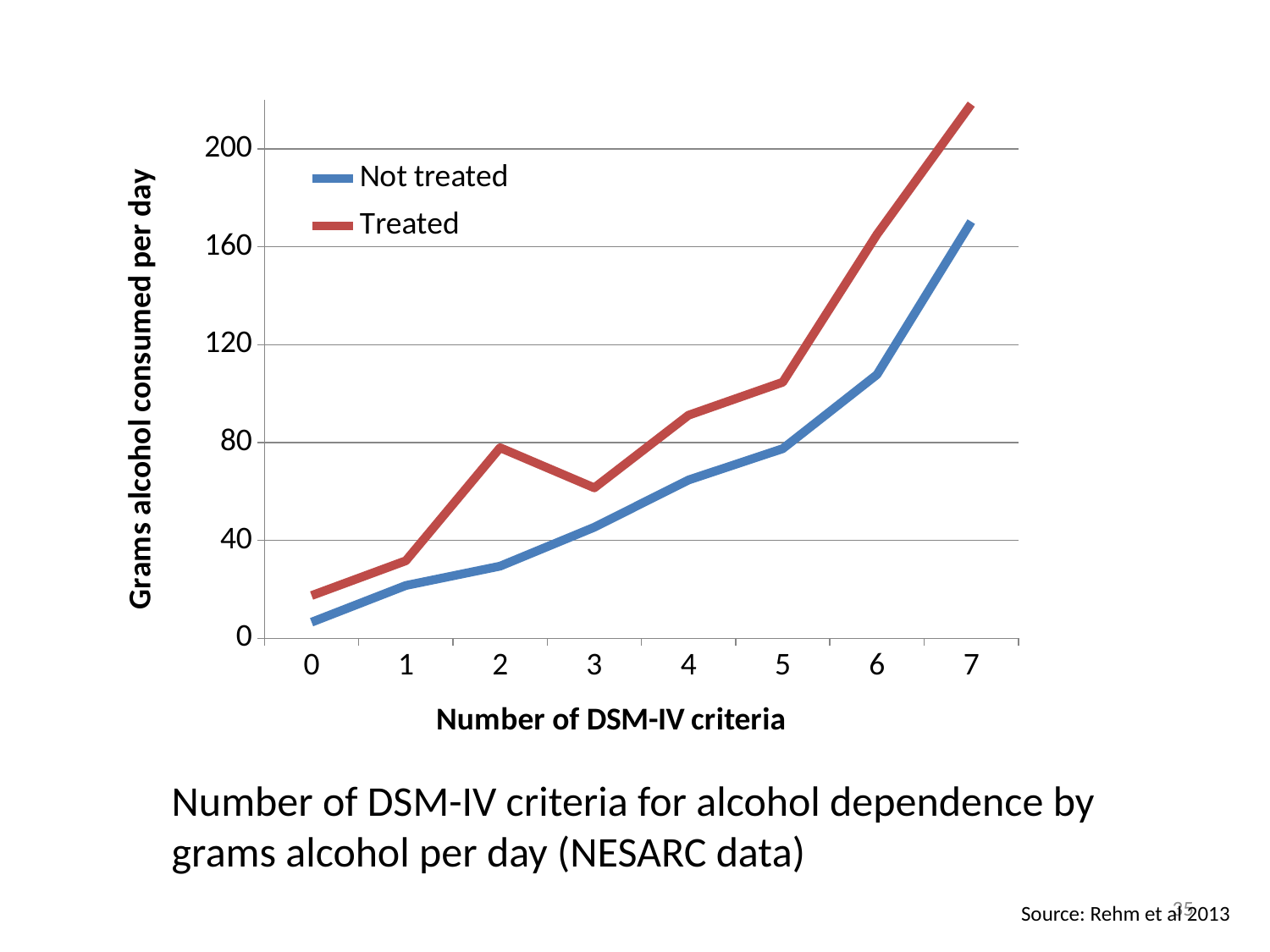

### Chart

| Category | Not treated | Treated |
|---|---|---|
| 0 | 6.6 | 17.5 |
| 1 | 21.6 | 31.7 |
| 2 | 29.5 | 77.9 |
| 3 | 45.4 | 61.5 |
| 4 | 64.7 | 91.2 |
| 5 | 77.5 | 104.7 |
| 6 | 107.8 | 165.1 |
| 7 | 170.3 | 218.3 |
Number of DSM-IV criteria for alcohol dependence by grams alcohol per day (NESARC data)
35
Source: Rehm et al 2013